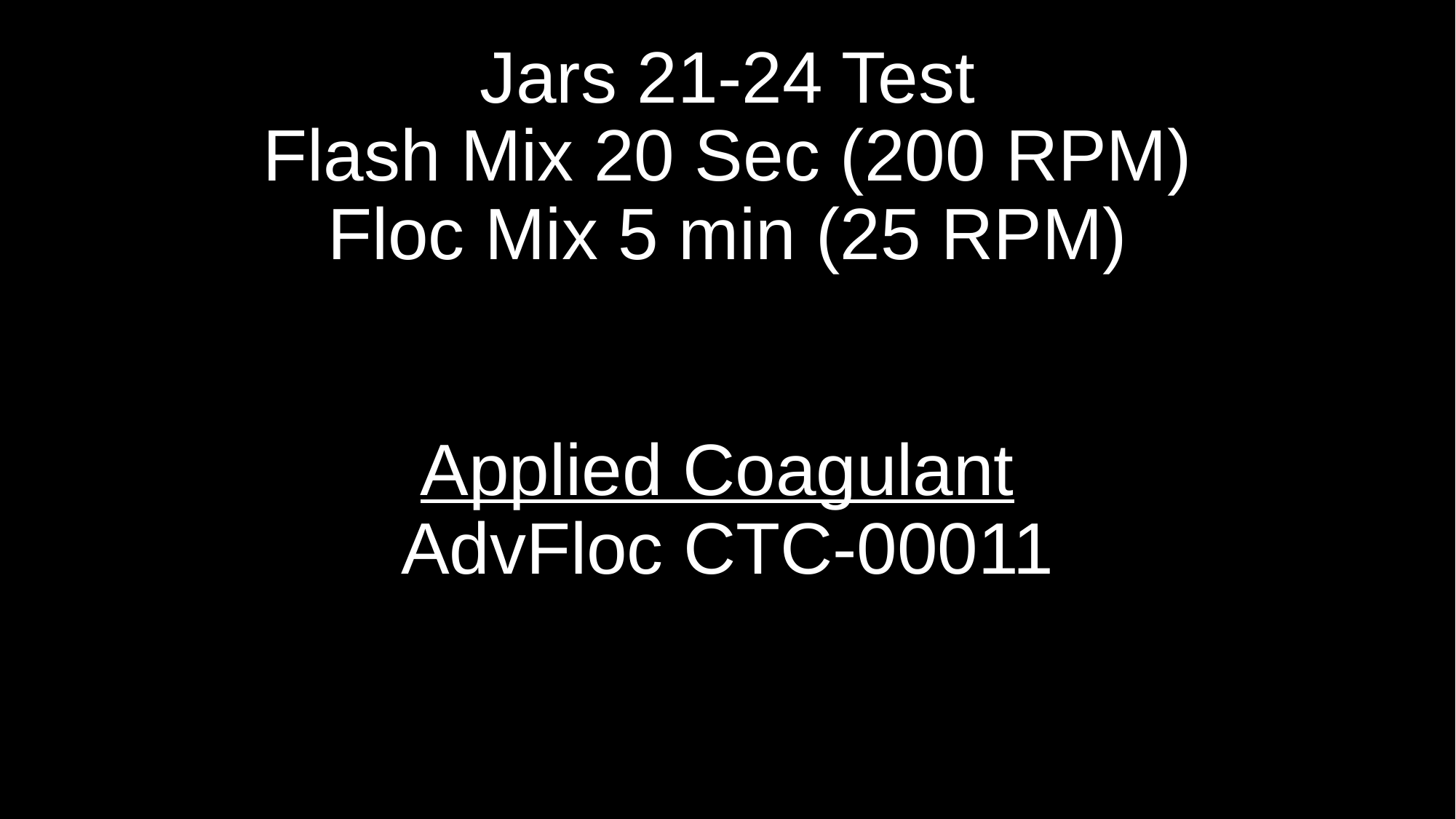

# Jars 21-24 Test Flash Mix 20 Sec (200 RPM) Floc Mix 5 min (25 RPM) Applied Coagulant AdvFloc CTC-00011